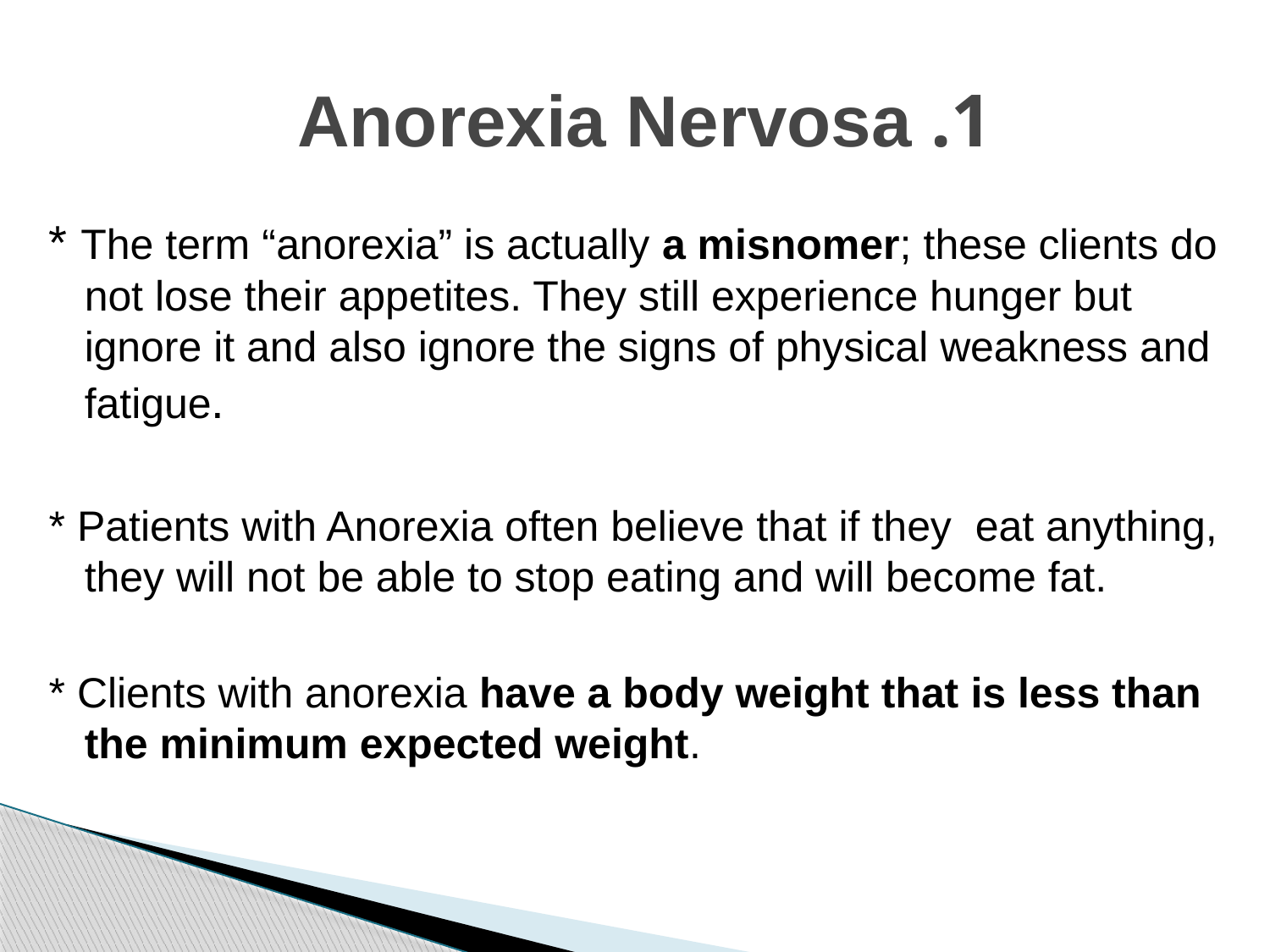

# 1. Anorexia Nervosa
* The term “anorexia” is actually a misnomer; these clients do not lose their appetites. They still experience hunger but ignore it and also ignore the signs of physical weakness and fatigue.

* Patients with Anorexia often believe that if they  eat anything, they will not be able to stop eating and will become fat.

* Clients with anorexia have a body weight that is less than the minimum expected weight.